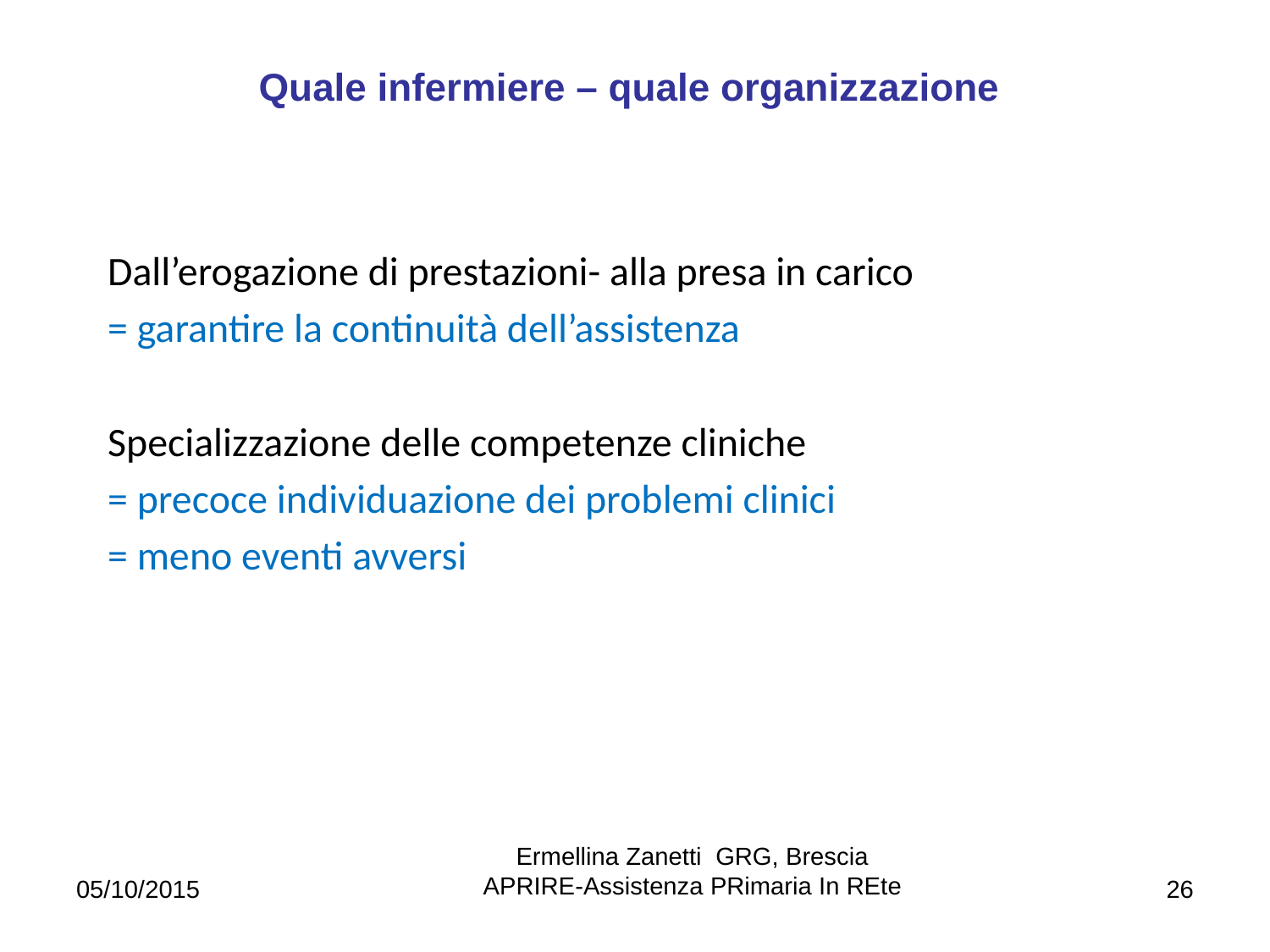

# Quale infermiere – quale organizzazione

	Dall’erogazione di prestazioni- alla presa in carico
	= garantire la continuità dell’assistenza

	Specializzazione delle competenze cliniche
	= precoce individuazione dei problemi clinici
	= meno eventi avversi

Ermellina Zanetti  GRG, Brescia
APRIRE-Assistenza PRimaria In REte
05/10/2015
26